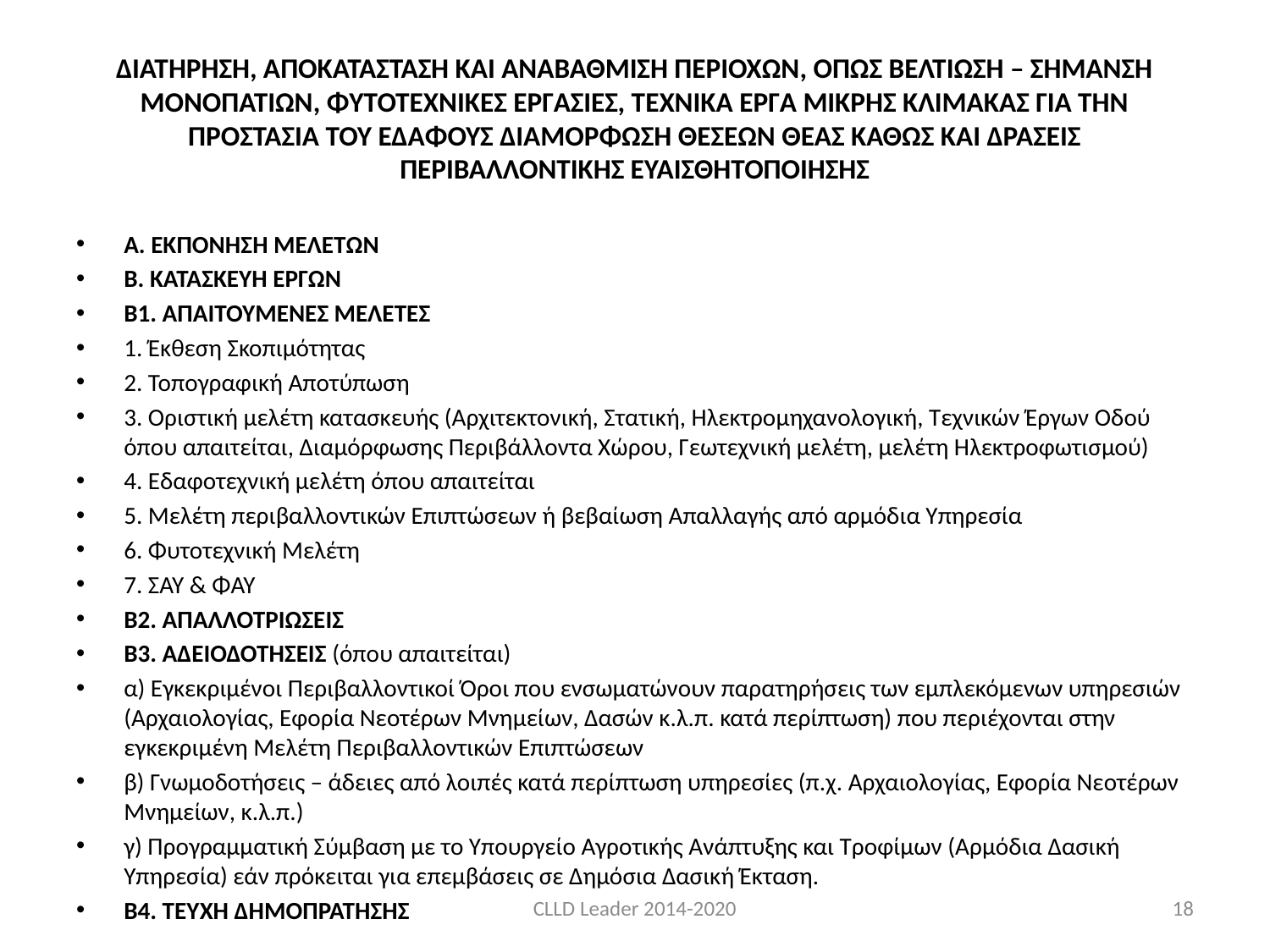

# ΔΙΑΤΗΡΗΣΗ, ΑΠΟΚΑΤΑΣΤΑΣΗ ΚΑΙ ΑΝΑΒΑΘΜΙΣΗ ΠΕΡΙΟΧΩΝ, ΟΠΩΣ ΒΕΛΤΙΩΣΗ – ΣΗΜΑΝΣΗ ΜΟΝΟΠΑΤΙΩΝ, ΦΥΤΟΤΕΧΝΙΚΕΣ ΕΡΓΑΣΙΕΣ, ΤΕΧΝΙΚΑ ΕΡΓΑ ΜΙΚΡΗΣ ΚΛΙΜΑΚΑΣ ΓΙΑ ΤΗΝ ΠΡΟΣΤΑΣΙΑ ΤΟΥ ΕΔΑΦΟΥΣ ΔΙΑΜΟΡΦΩΣΗ ΘΕΣΕΩΝ ΘΕΑΣ ΚΑΘΩΣ ΚΑΙ ΔΡΑΣΕΙΣ ΠΕΡΙΒΑΛΛΟΝΤΙΚΗΣ ΕΥΑΙΣΘΗΤΟΠΟΙΗΣΗΣ
Α. ΕΚΠΟΝΗΣΗ ΜΕΛΕΤΩΝ
Β. ΚΑΤΑΣΚΕΥΗ ΕΡΓΩΝ
Β1. ΑΠΑΙΤΟΥΜΕΝΕΣ ΜΕΛΕΤΕΣ
1. Έκθεση Σκοπιμότητας
2. Τοπογραφική Αποτύπωση
3. Οριστική μελέτη κατασκευής (Αρχιτεκτονική, Στατική, Ηλεκτρομηχανολογική, Τεχνικών Έργων Οδού όπου απαιτείται, Διαμόρφωσης Περιβάλλοντα Χώρου, Γεωτεχνική μελέτη, μελέτη Ηλεκτροφωτισμού)
4. Εδαφοτεχνική μελέτη όπου απαιτείται
5. Μελέτη περιβαλλοντικών Επιπτώσεων ή βεβαίωση Απαλλαγής από αρμόδια Υπηρεσία
6. Φυτοτεχνική Μελέτη
7. ΣΑΥ & ΦΑΥ
Β2. ΑΠΑΛΛΟΤΡΙΩΣΕΙΣ
Β3. ΑΔΕΙΟΔΟΤΗΣΕΙΣ (όπου απαιτείται)
α) Εγκεκριμένοι Περιβαλλοντικοί Όροι που ενσωματώνουν παρατηρήσεις των εμπλεκόμενων υπηρεσιών (Αρχαιολογίας, Εφορία Νεοτέρων Μνημείων, Δασών κ.λ.π. κατά περίπτωση) που περιέχονται στην εγκεκριμένη Μελέτη Περιβαλλοντικών Επιπτώσεων
β) Γνωμοδοτήσεις – άδειες από λοιπές κατά περίπτωση υπηρεσίες (π.χ. Αρχαιολογίας, Εφορία Νεοτέρων Μνημείων, κ.λ.π.)
γ) Προγραμματική Σύμβαση με το Υπουργείο Αγροτικής Ανάπτυξης και Τροφίμων (Αρμόδια Δασική Υπηρεσία) εάν πρόκειται για επεμβάσεις σε Δημόσια Δασική Έκταση.
Β4. ΤΕΥΧΗ ΔΗΜΟΠΡΑΤΗΣΗΣ
CLLD Leader 2014-2020
18